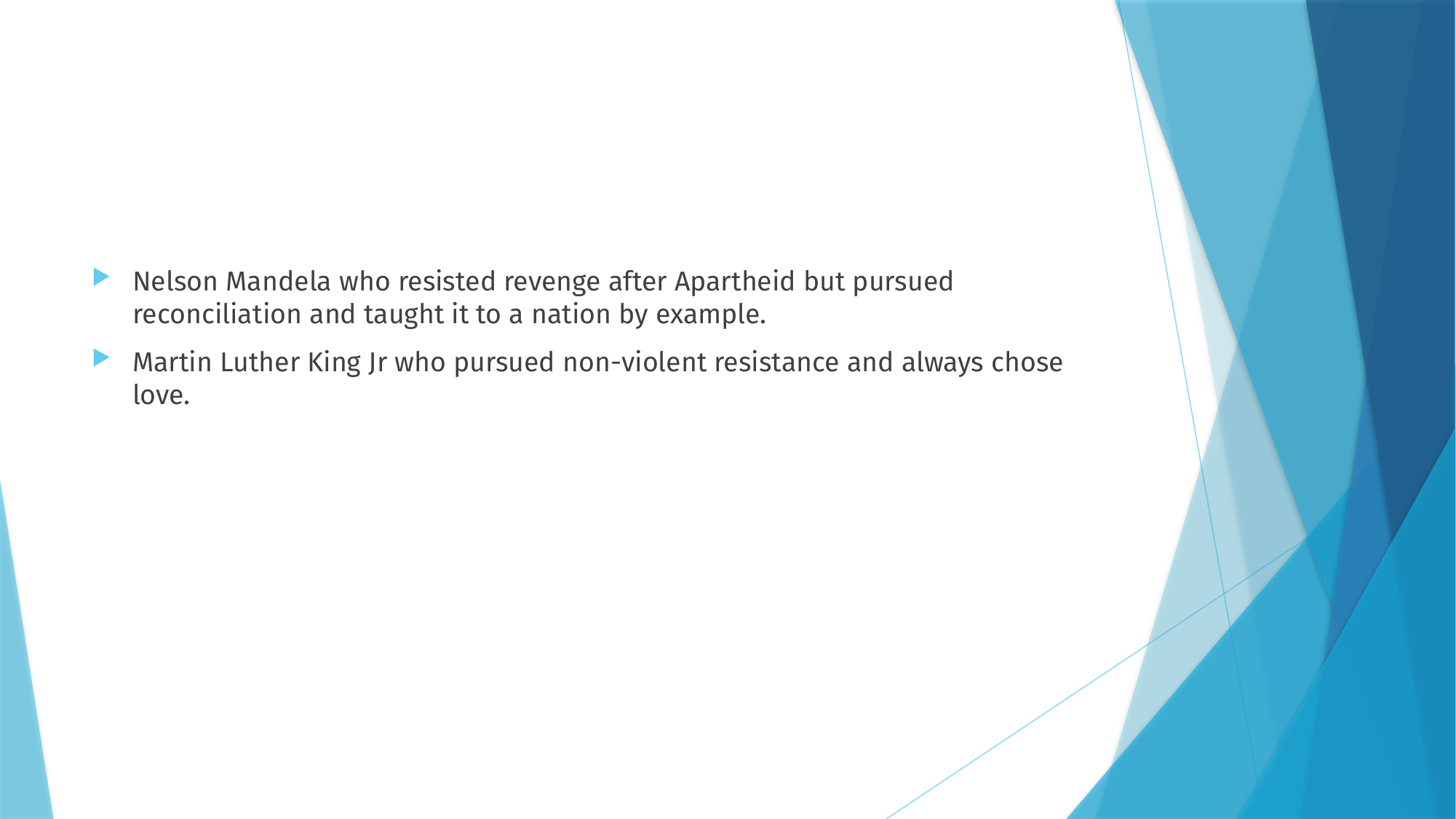

#
Nelson Mandela who resisted revenge after Apartheid but pursued reconciliation and taught it to a nation by example.
Martin Luther King Jr who pursued non-violent resistance and always chose love.